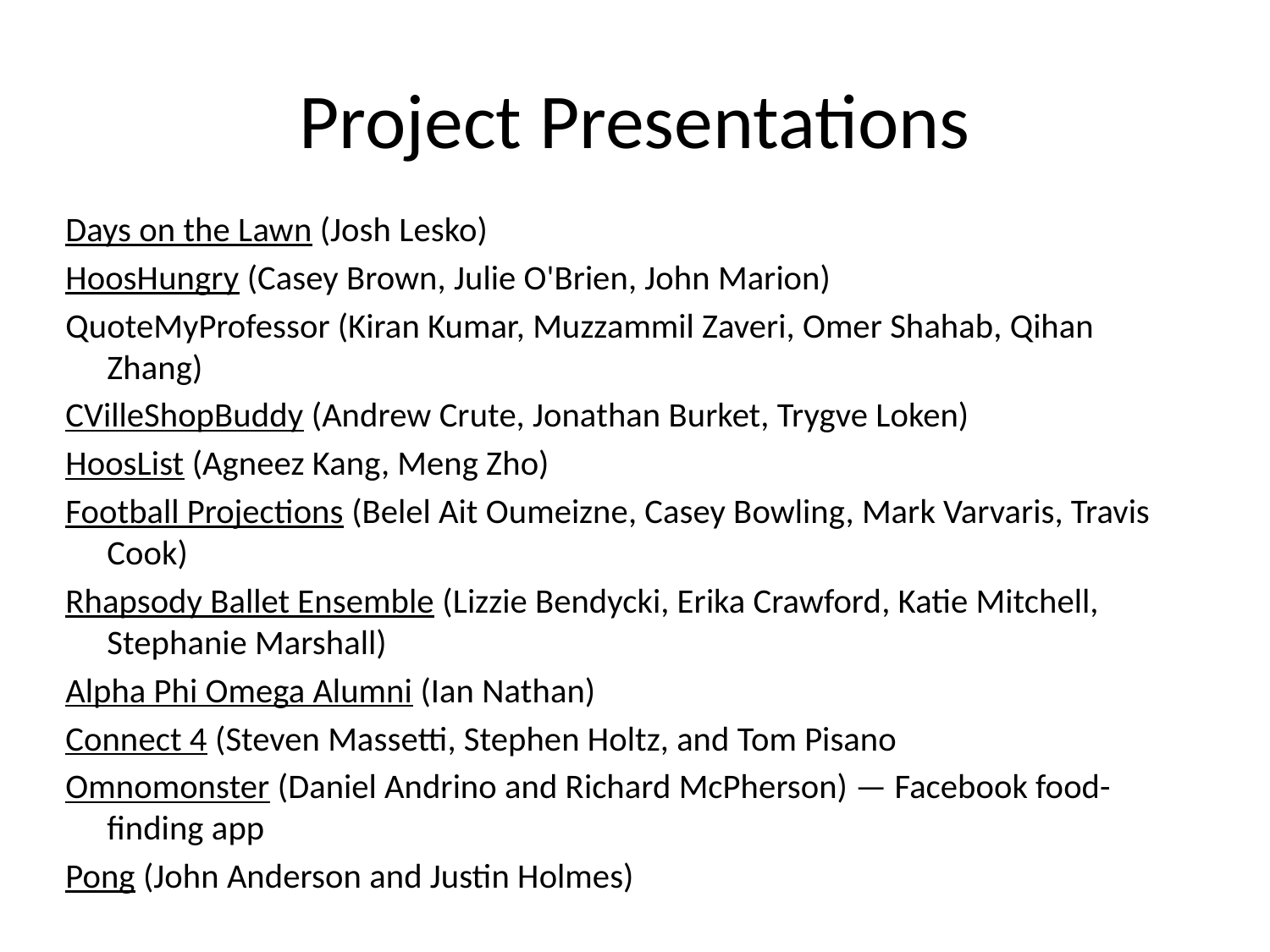

# Project Presentations
Days on the Lawn (Josh Lesko)
HoosHungry (Casey Brown, Julie O'Brien, John Marion)
QuoteMyProfessor (Kiran Kumar, Muzzammil Zaveri, Omer Shahab, Qihan Zhang)
CVilleShopBuddy (Andrew Crute, Jonathan Burket, Trygve Loken)
HoosList (Agneez Kang, Meng Zho)
Football Projections (Belel Ait Oumeizne, Casey Bowling, Mark Varvaris, Travis Cook)
Rhapsody Ballet Ensemble (Lizzie Bendycki, Erika Crawford, Katie Mitchell, Stephanie Marshall)
Alpha Phi Omega Alumni (Ian Nathan)
Connect 4 (Steven Massetti, Stephen Holtz, and Tom Pisano
Omnomonster (Daniel Andrino and Richard McPherson) — Facebook food-finding app
Pong (John Anderson and Justin Holmes)